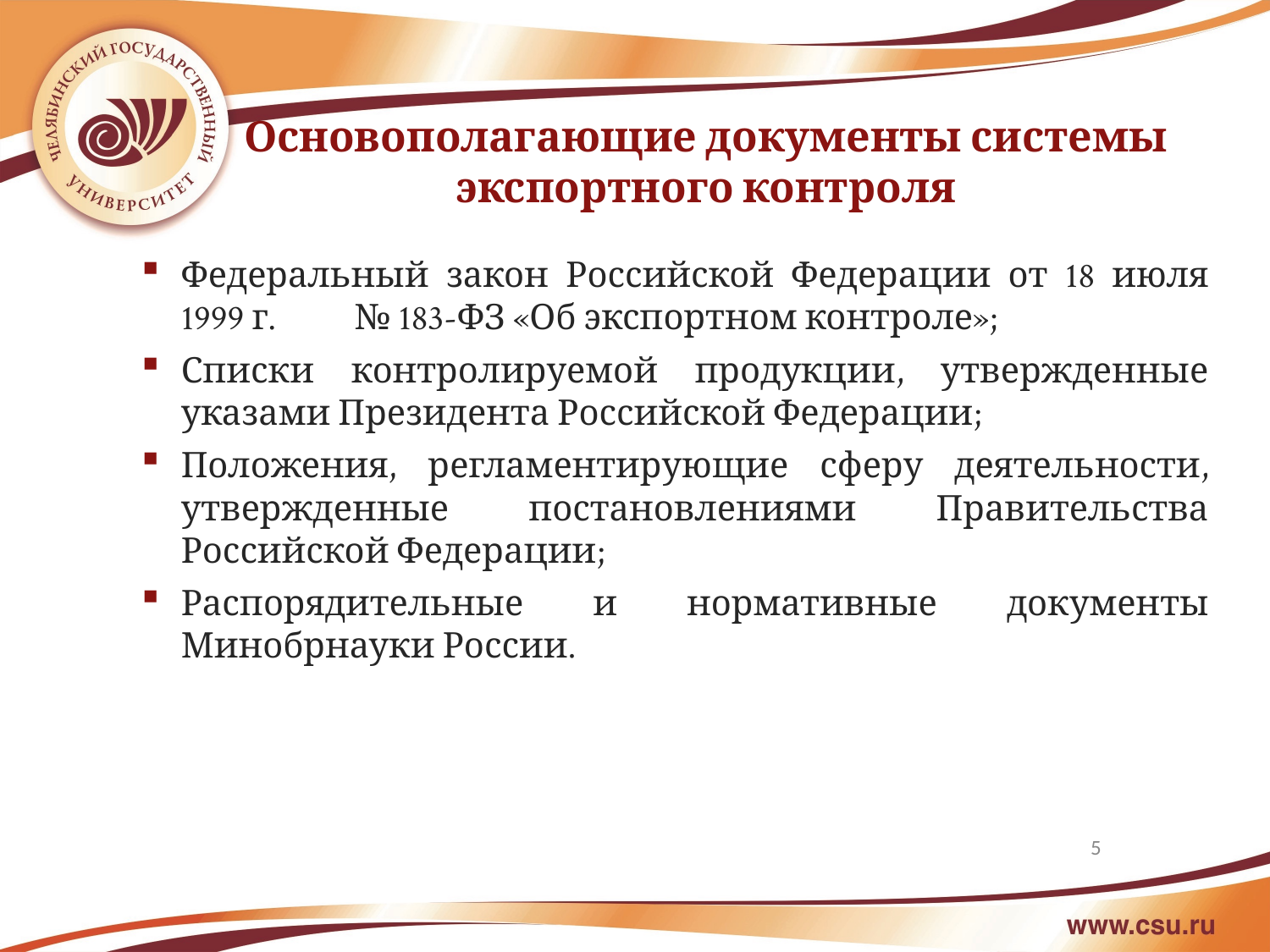

Основополагающие документы системы экспортного контроля
Федеральный закон Российской Федерации от 18 июля 1999 г.          № 183-ФЗ «Об экспортном контроле»;
Списки контролируемой продукции, утвержденные указами Президента Российской Федерации;
Положения, регламентирующие сферу деятельности, утвержденные постановлениями Правительства Российской Федерации;
Распорядительные и нормативные документы Минобрнауки России.
5